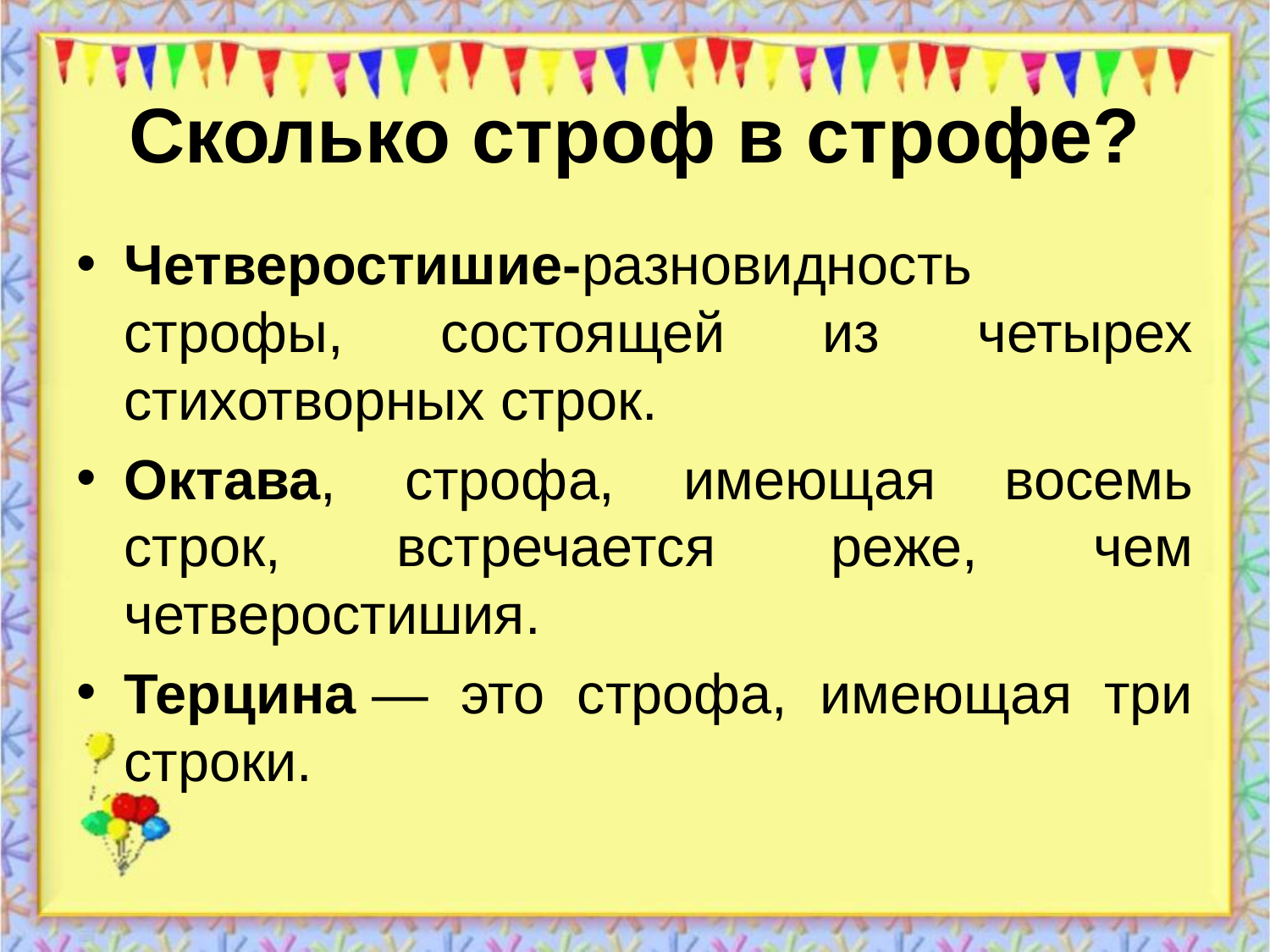

# Сколько строф в строфе?
Четверостишие-разновидность строфы, состоящей из четырех стихотворных строк.
Октава, строфа, имеющая восемь строк, встречается реже, чем четверостишия.
Терцина — это строфа, имеющая три строки.